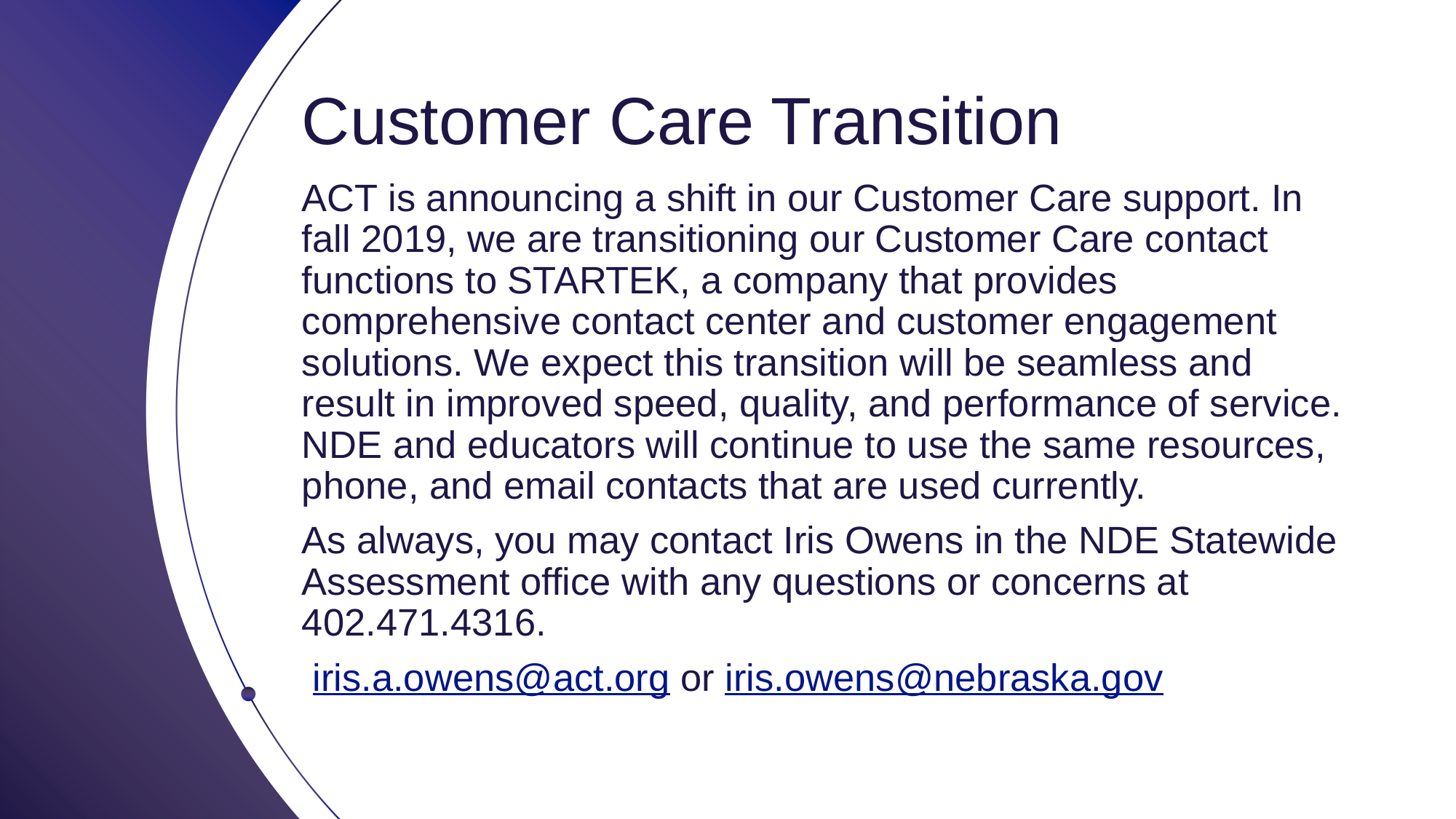

# Customer Care Transition
ACT is announcing a shift in our Customer Care support. In fall 2019, we are transitioning our Customer Care contact functions to STARTEK, a company that provides comprehensive contact center and customer engagement solutions. We expect this transition will be seamless and result in improved speed, quality, and performance of service. NDE and educators will continue to use the same resources, phone, and email contacts that are used currently.
As always, you may contact Iris Owens in the NDE Statewide Assessment office with any questions or concerns at 402.471.4316.
 iris.a.owens@act.org or iris.owens@nebraska.gov